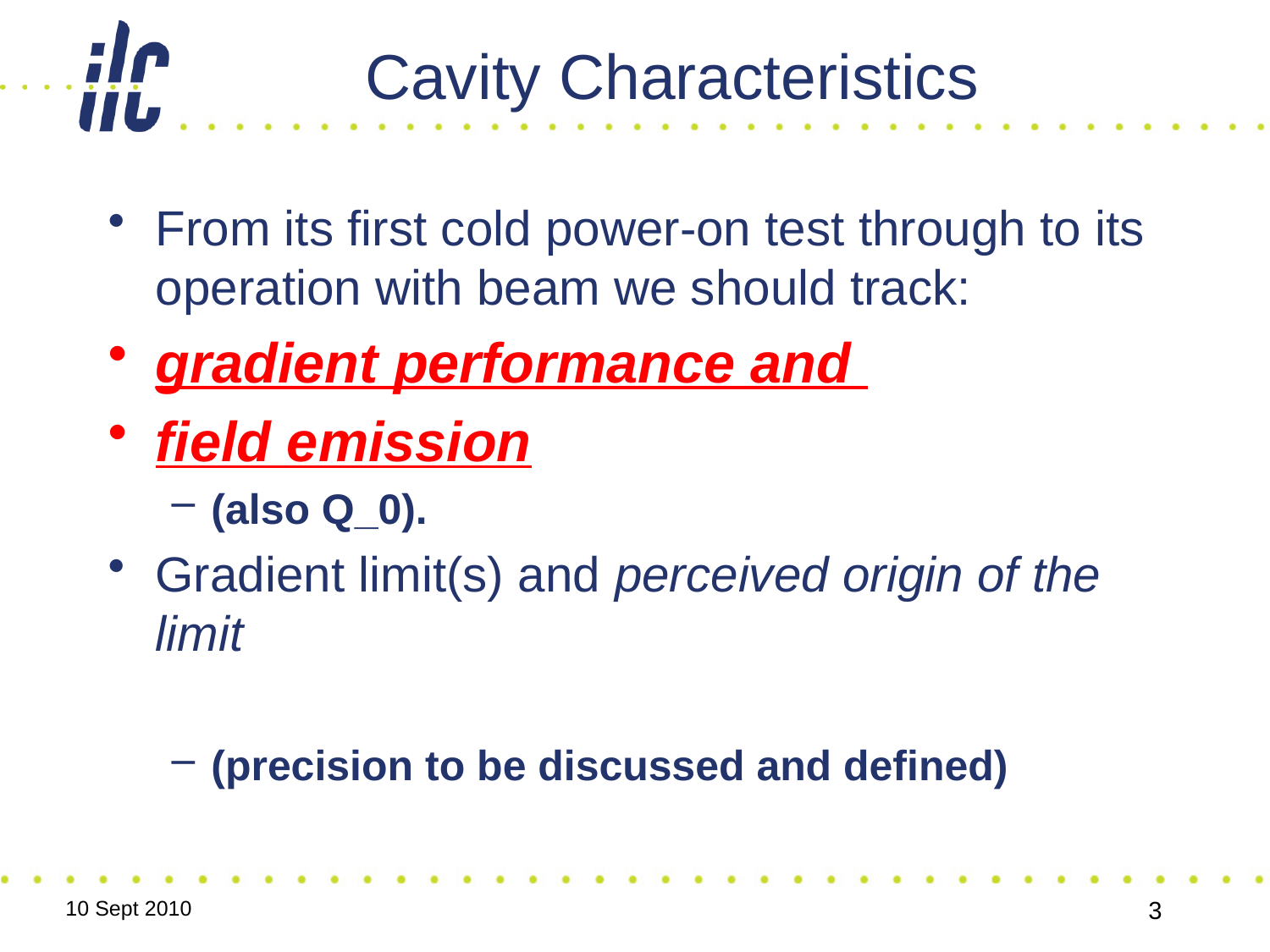

# Cavity Characteristics
From its first cold power-on test through to its operation with beam we should track:
gradient performance and
field emission
(also Q_0).
Gradient limit(s) and perceived origin of the limit

(precision to be discussed and defined)
10 Sept 2010
3